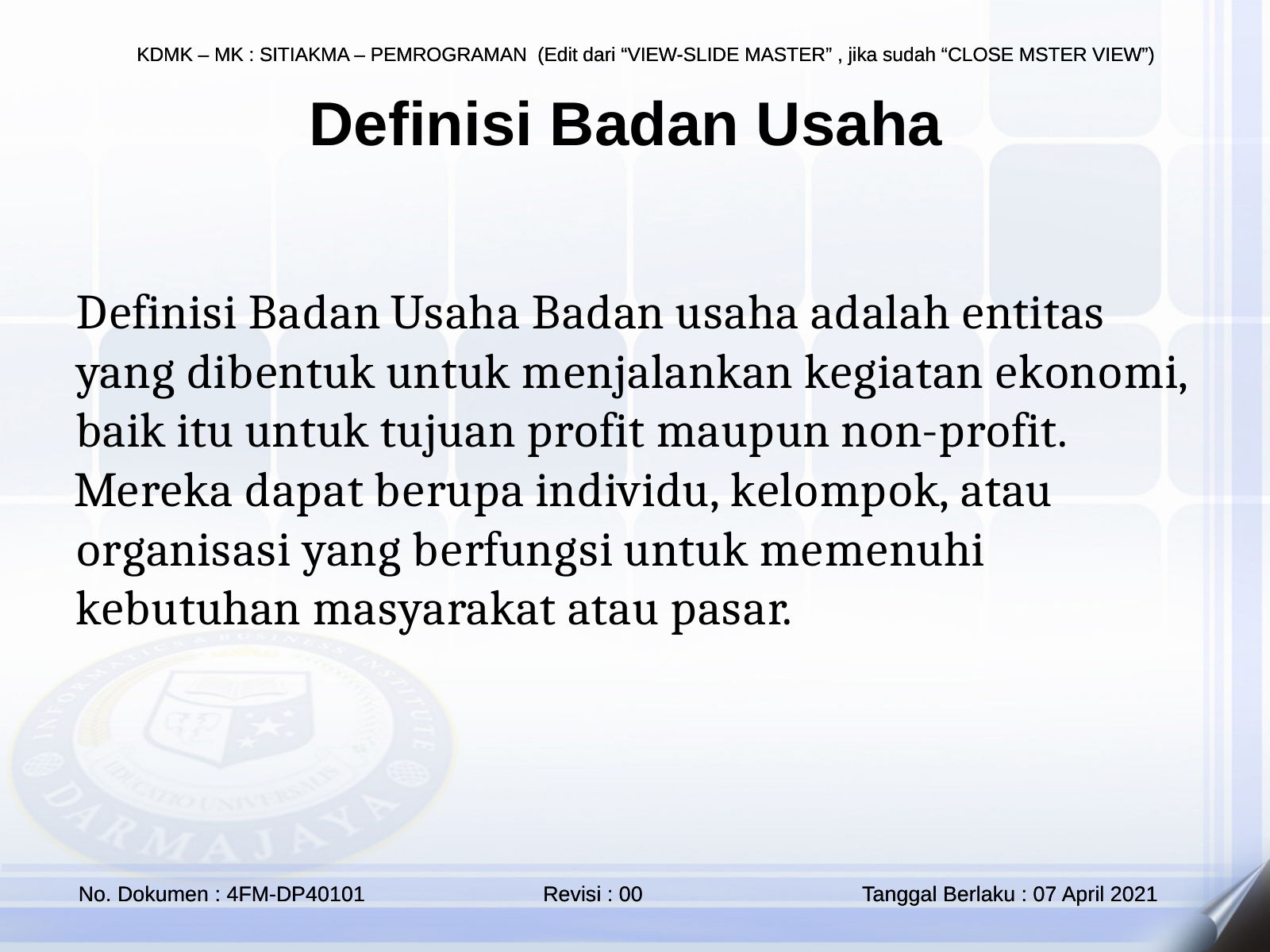

KDMK – MK : SITIAKMA – PEMROGRAMAN  (Edit dari “VIEW-SLIDE MASTER” , jika sudah “CLOSE MSTER VIEW”)
KDMK – MK : SITIAKMA – PEMROGRAMAN  (Edit dari “VIEW-SLIDE MASTER” , jika sudah “CLOSE MSTER VIEW”)
Definisi Badan Usaha
Definisi Badan Usaha Badan usaha adalah entitas yang dibentuk untuk menjalankan kegiatan ekonomi, baik itu untuk tujuan profit maupun non-profit. Mereka dapat berupa individu, kelompok, atau organisasi yang berfungsi untuk memenuhi kebutuhan masyarakat atau pasar.

       No. Dokumen : 4FM-DP40101                              Revisi : 00                                     Tanggal Berlaku : 07 April 2021
       No. Dokumen : 4FM-DP40101                              Revisi : 00                                     Tanggal Berlaku : 07 April 2021